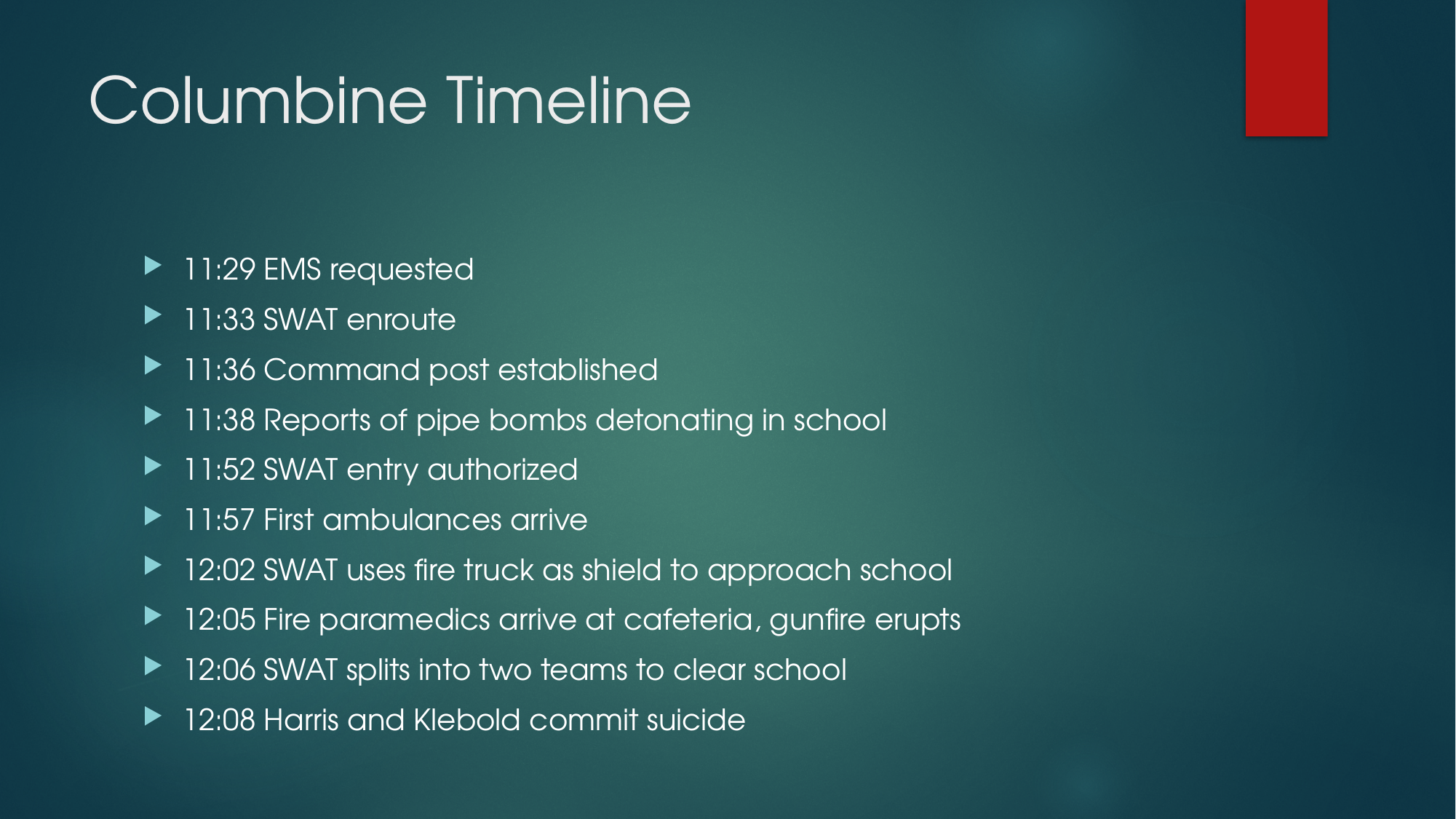

# Columbine Timeline
11:29 EMS requested
11:33 SWAT enroute
11:36 Command post established
11:38 Reports of pipe bombs detonating in school
11:52 SWAT entry authorized
11:57 First ambulances arrive
12:02 SWAT uses fire truck as shield to approach school
12:05 Fire paramedics arrive at cafeteria, gunfire erupts
12:06 SWAT splits into two teams to clear school
12:08 Harris and Klebold commit suicide